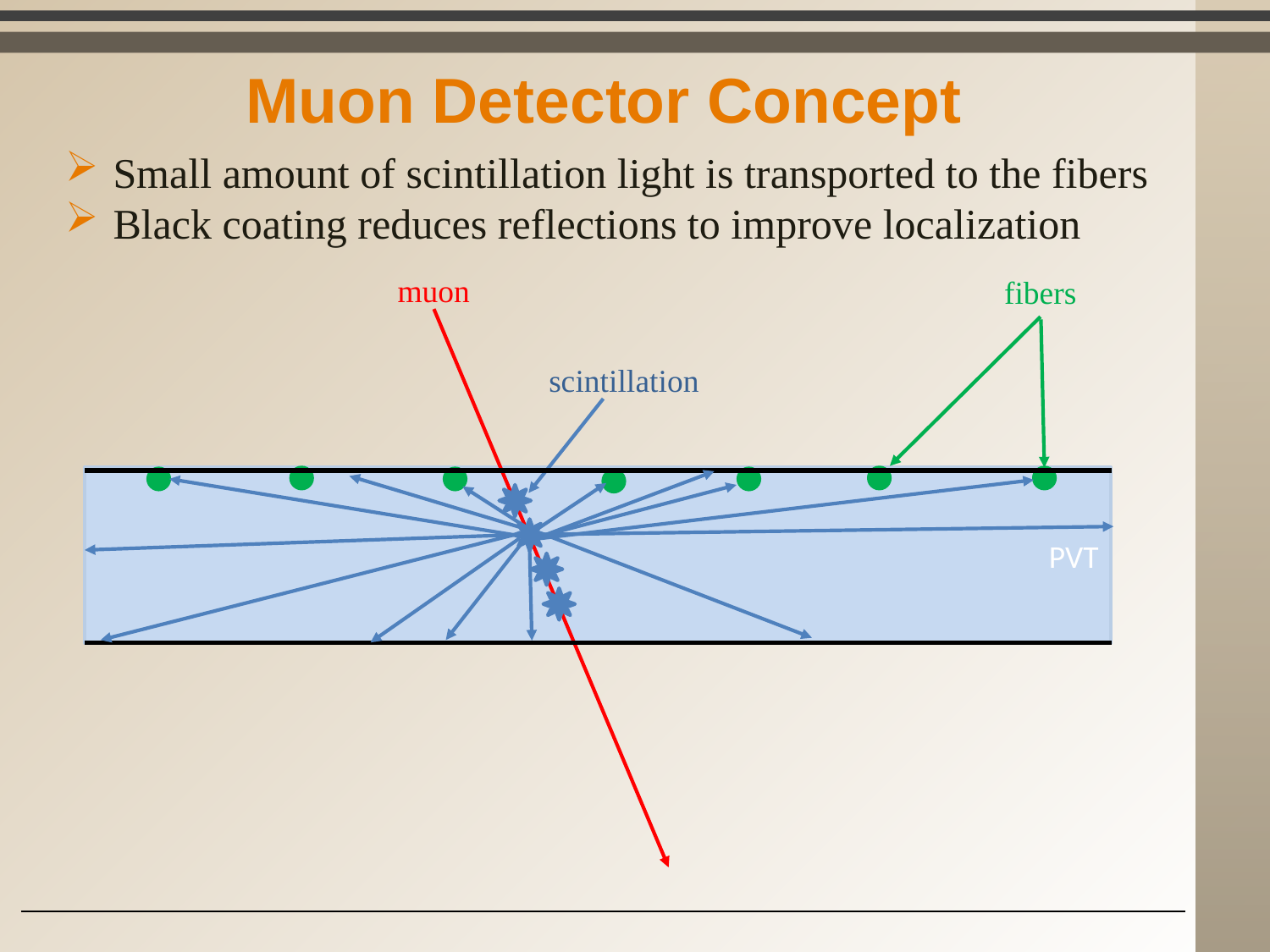

# Muon Detector Concept
Small amount of scintillation light is transported to the fibers
Black coating reduces reflections to improve localization
muon
fibers

scintillation
PVT